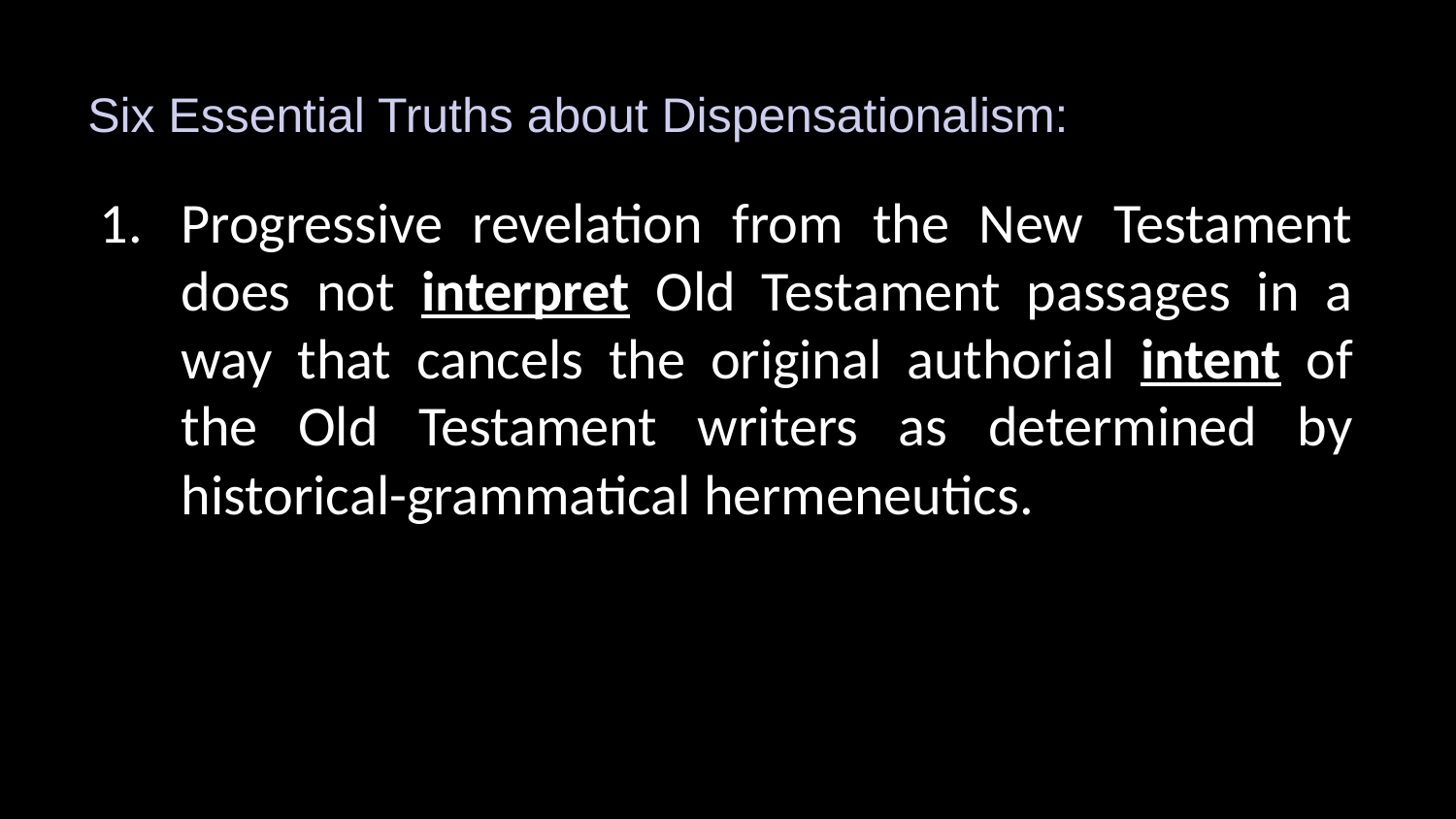

Six Essential Truths about Dispensationalism:
Progressive revelation from the New Testament does not interpret Old Testament passages in a way that cancels the original authorial intent of the Old Testament writers as determined by historical-grammatical hermeneutics.